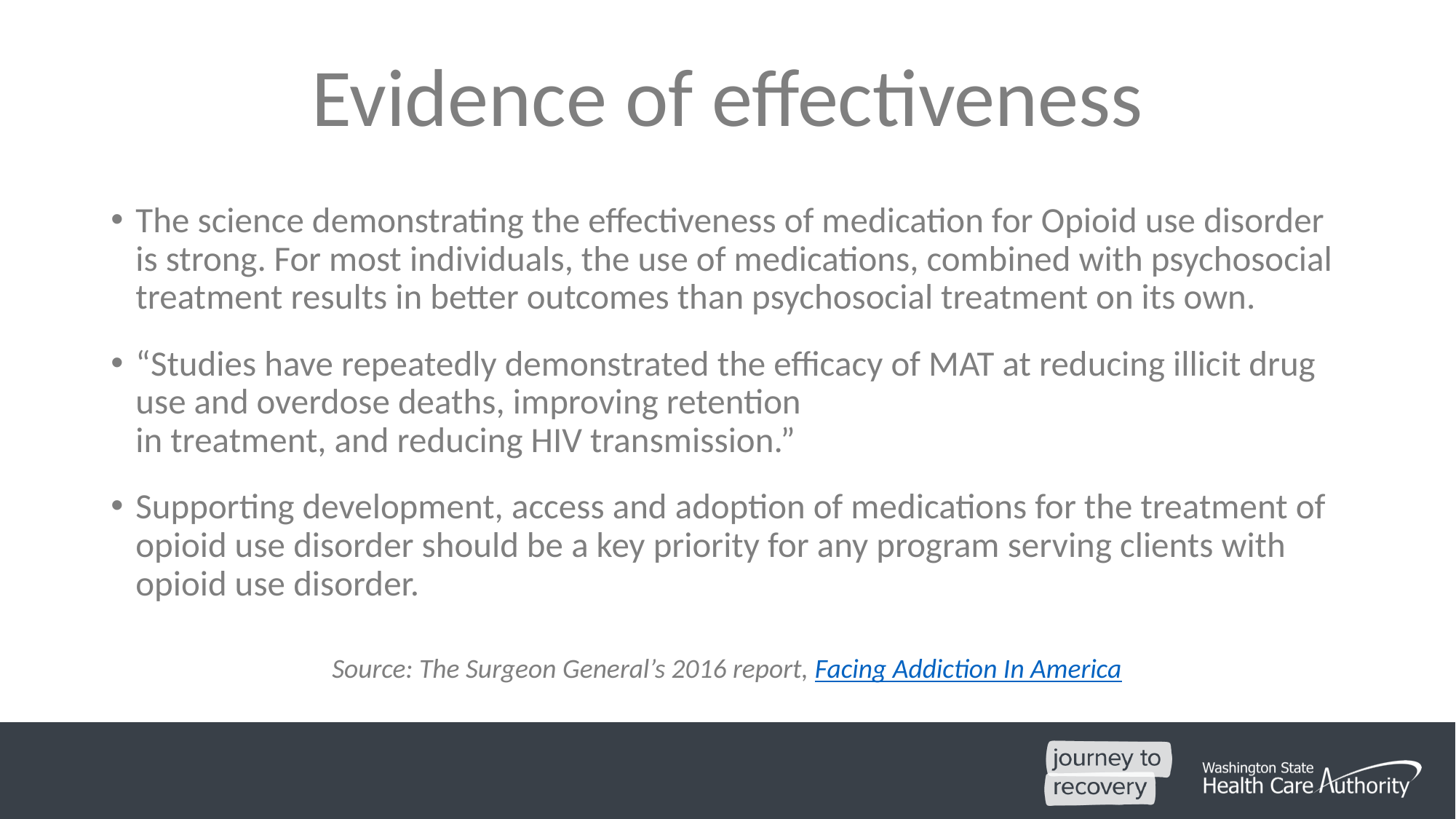

# Evidence of effectiveness
The science demonstrating the effectiveness of medication for Opioid use disorder is strong. For most individuals, the use of medications, combined with psychosocial treatment results in better outcomes than psychosocial treatment on its own.
“Studies have repeatedly demonstrated the efficacy of MAT at reducing illicit drug use and overdose deaths, improving retention
in treatment, and reducing HIV transmission.”
Supporting development, access and adoption of medications for the treatment of opioid use disorder should be a key priority for any program serving clients with opioid use disorder.

Source: The Surgeon General’s 2016 report, Facing Addiction In America